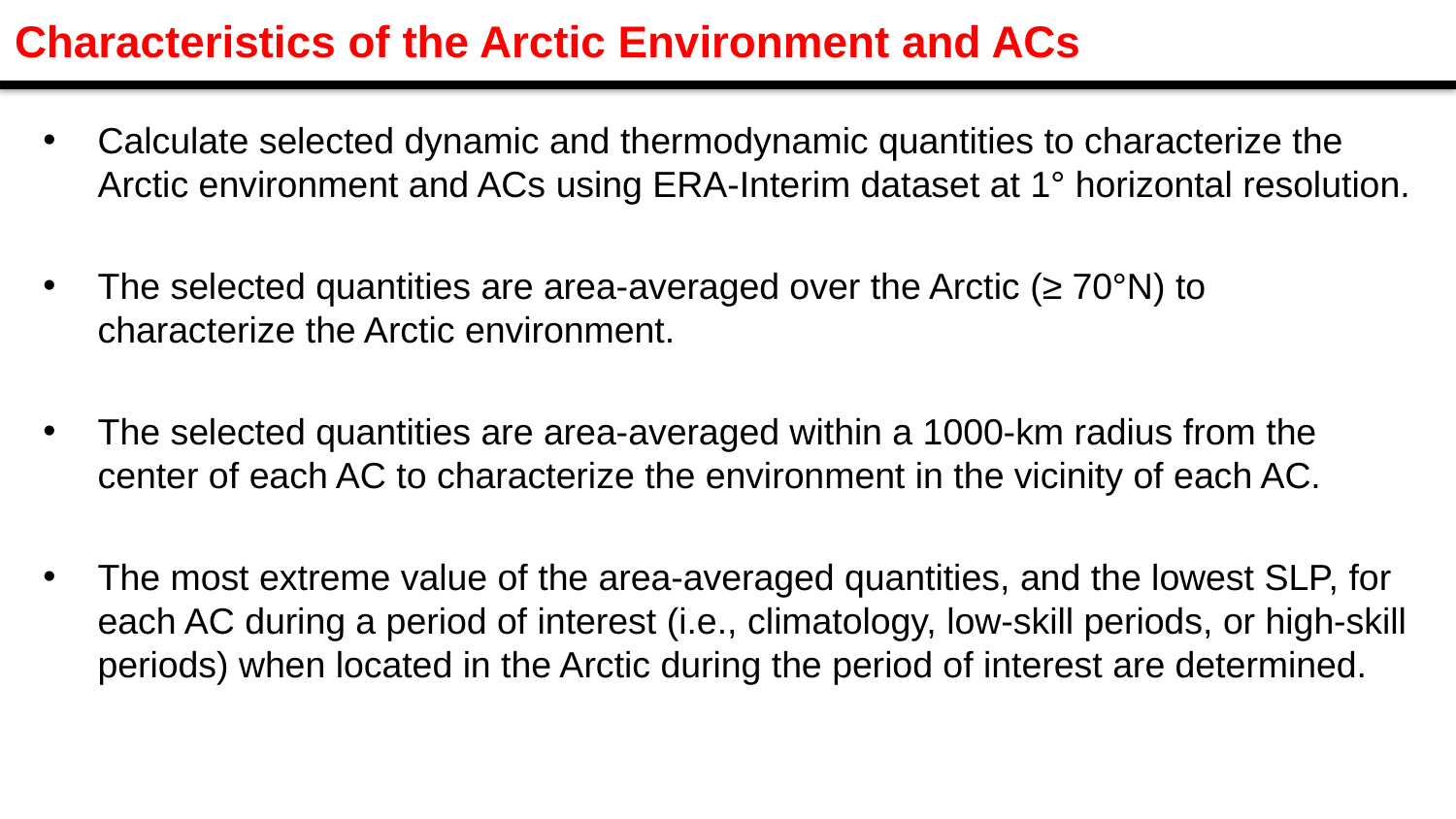

Characteristics of the Arctic Environment and ACs
Calculate selected dynamic and thermodynamic quantities to characterize the Arctic environment and ACs using ERA-Interim dataset at 1° horizontal resolution.

The selected quantities are area-averaged over the Arctic (≥ 70°N) to characterize the Arctic environment.

The selected quantities are area-averaged within a 1000-km radius from the center of each AC to characterize the environment in the vicinity of each AC.

The most extreme value of the area-averaged quantities, and the lowest SLP, for each AC during a period of interest (i.e., climatology, low-skill periods, or high-skill periods) when located in the Arctic during the period of interest are determined.